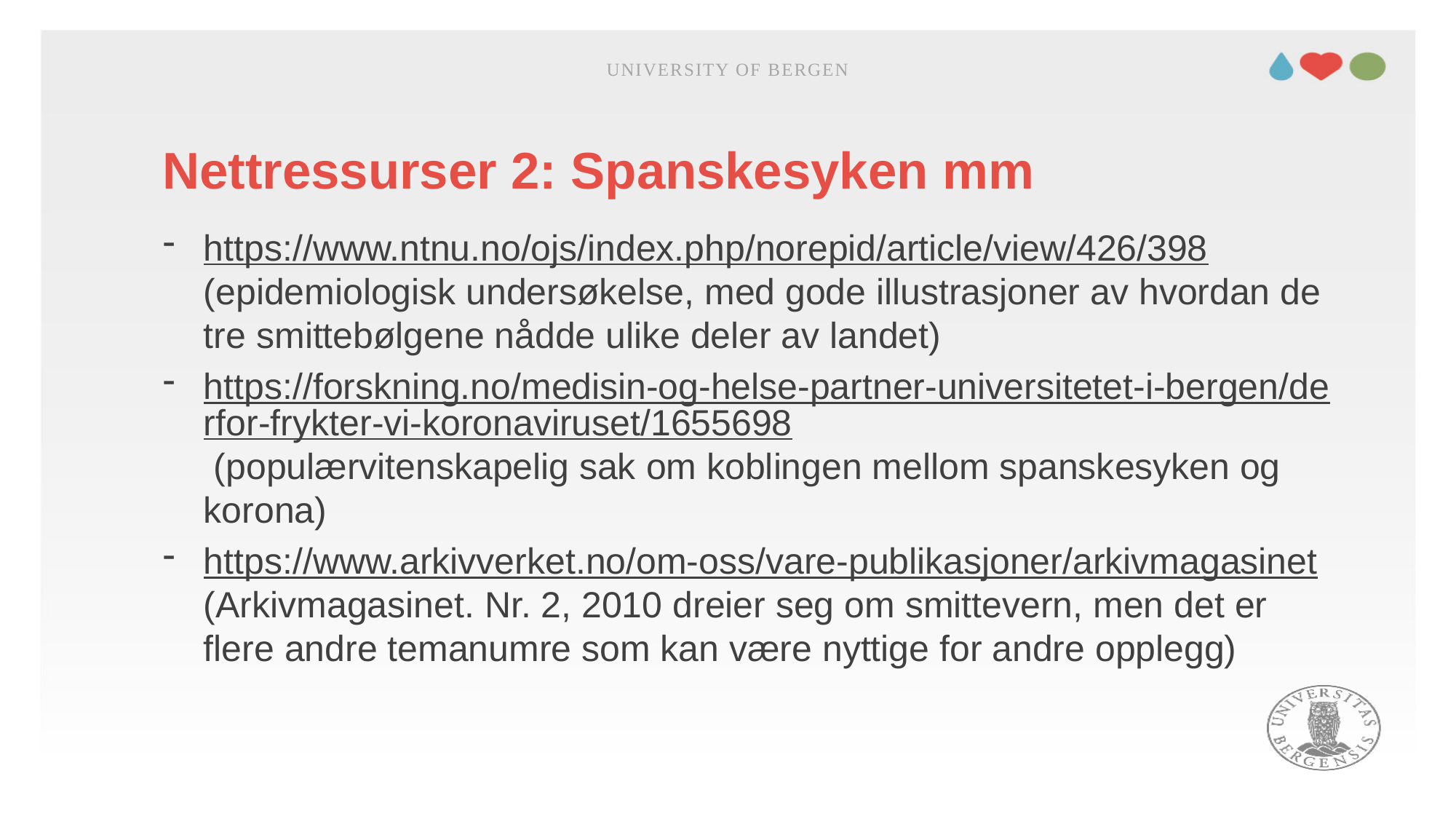

UNIVERSITY OF BERGEN
# Nettressurser 2: Spanskesyken mm
https://www.ntnu.no/ojs/index.php/norepid/article/view/426/398 (epidemiologisk undersøkelse, med gode illustrasjoner av hvordan de tre smittebølgene nådde ulike deler av landet)
https://forskning.no/medisin-og-helse-partner-universitetet-i-bergen/derfor-frykter-vi-koronaviruset/1655698 (populærvitenskapelig sak om koblingen mellom spanskesyken og korona)
https://www.arkivverket.no/om-oss/vare-publikasjoner/arkivmagasinet (Arkivmagasinet. Nr. 2, 2010 dreier seg om smittevern, men det er flere andre temanumre som kan være nyttige for andre opplegg)